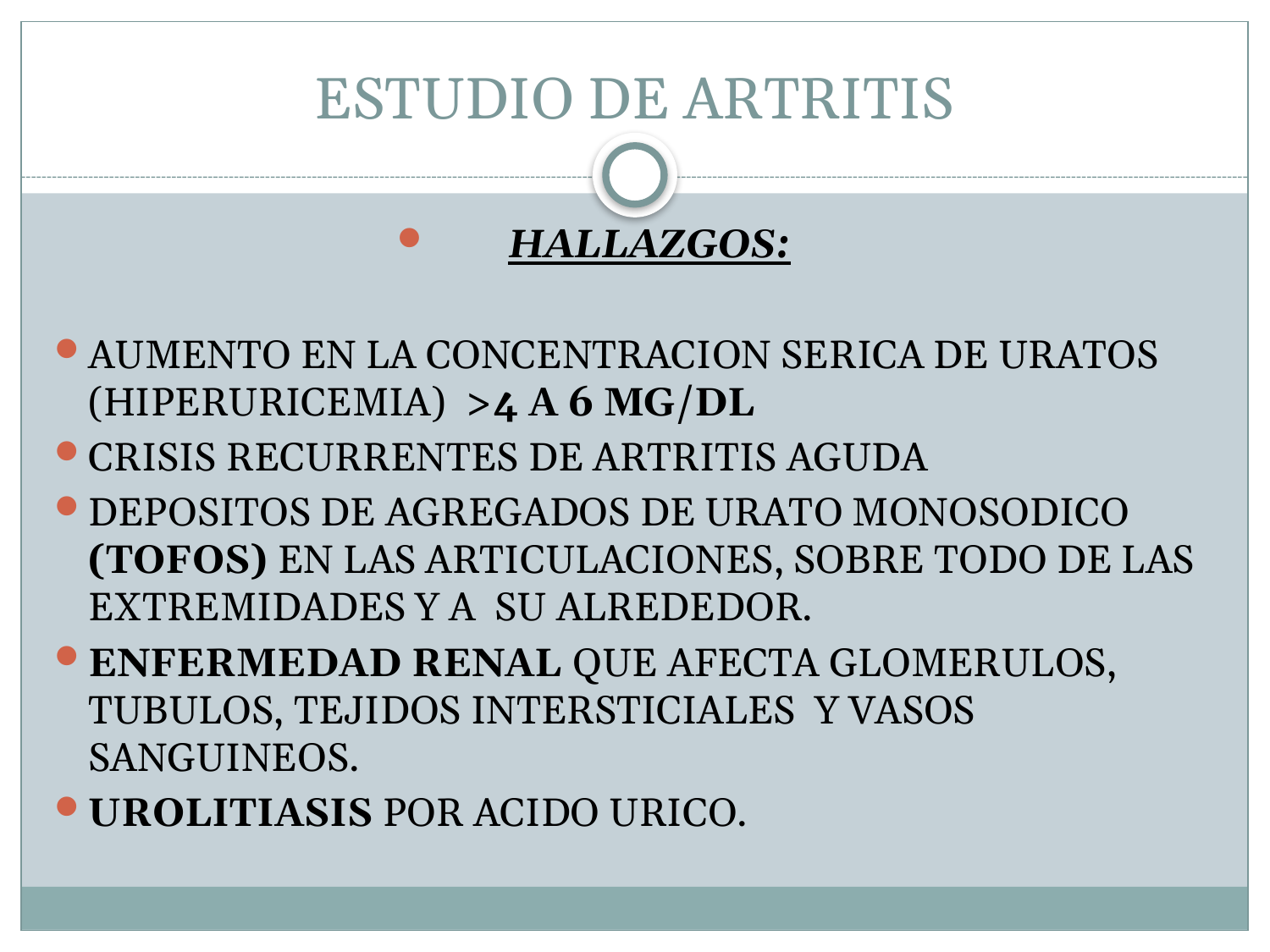

# ESTUDIO DE ARTRITIS
HALLAZGOS:

AUMENTO EN LA CONCENTRACION SERICA DE URATOS (HIPERURICEMIA)  >4 A 6 MG/DL
CRISIS RECURRENTES DE ARTRITIS AGUDA
DEPOSITOS DE AGREGADOS DE URATO MONOSODICO (TOFOS) EN LAS ARTICULACIONES, SOBRE TODO DE LAS EXTREMIDADES Y A  SU ALREDEDOR.
ENFERMEDAD RENAL QUE AFECTA GLOMERULOS, TUBULOS, TEJIDOS INTERSTICIALES  Y VASOS SANGUINEOS.
UROLITIASIS POR ACIDO URICO.